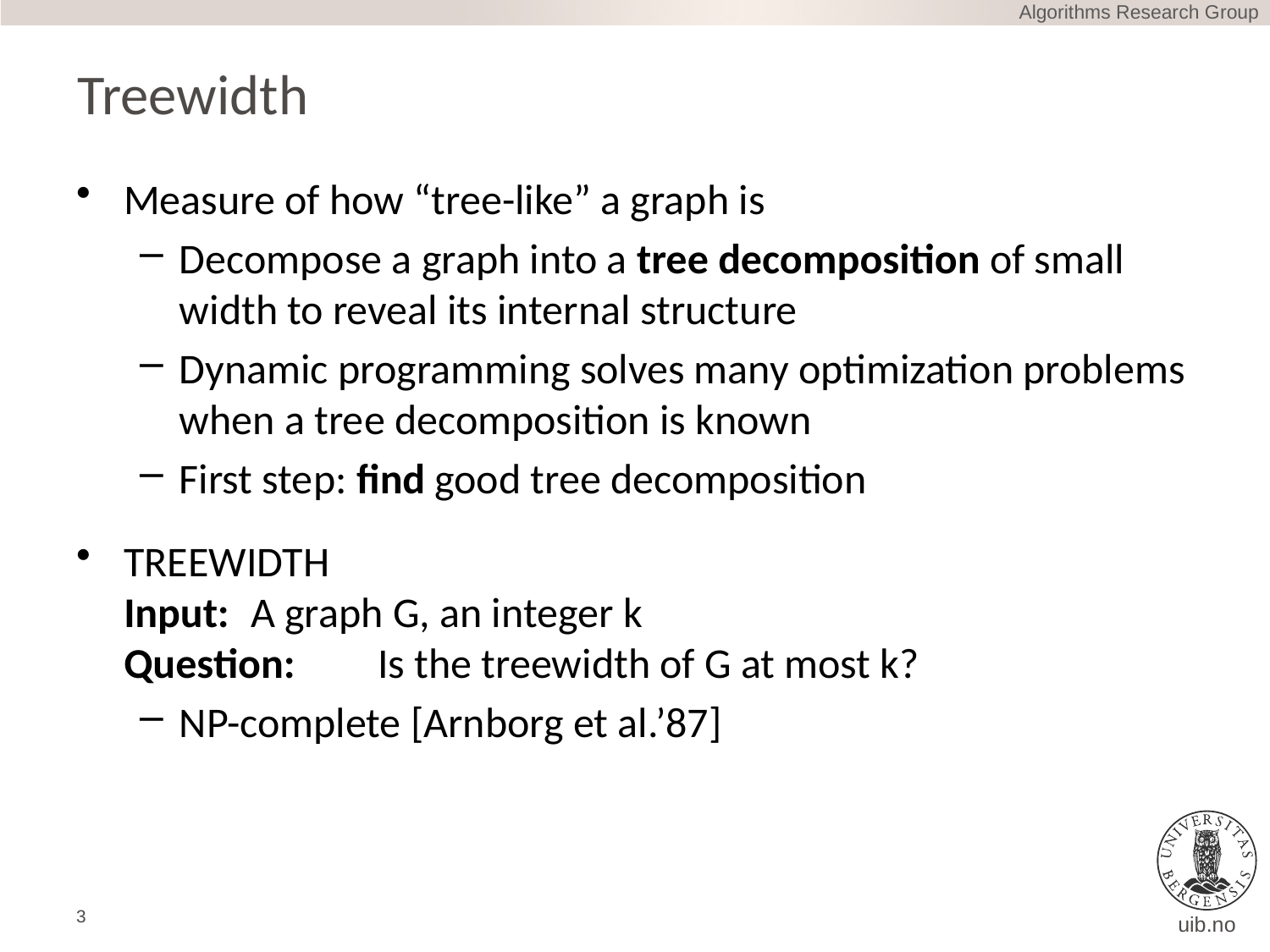

Algorithms Research Group
# Treewidth
Measure of how “tree-like” a graph is
Decompose a graph into a tree decomposition of small width to reveal its internal structure
Dynamic programming solves many optimization problems when a tree decomposition is known
First step: find good tree decomposition
Treewidth
Input: 	A graph G, an integer k
Question: 	Is the treewidth of G at most k?
NP-complete [Arnborg et al.’87]
3